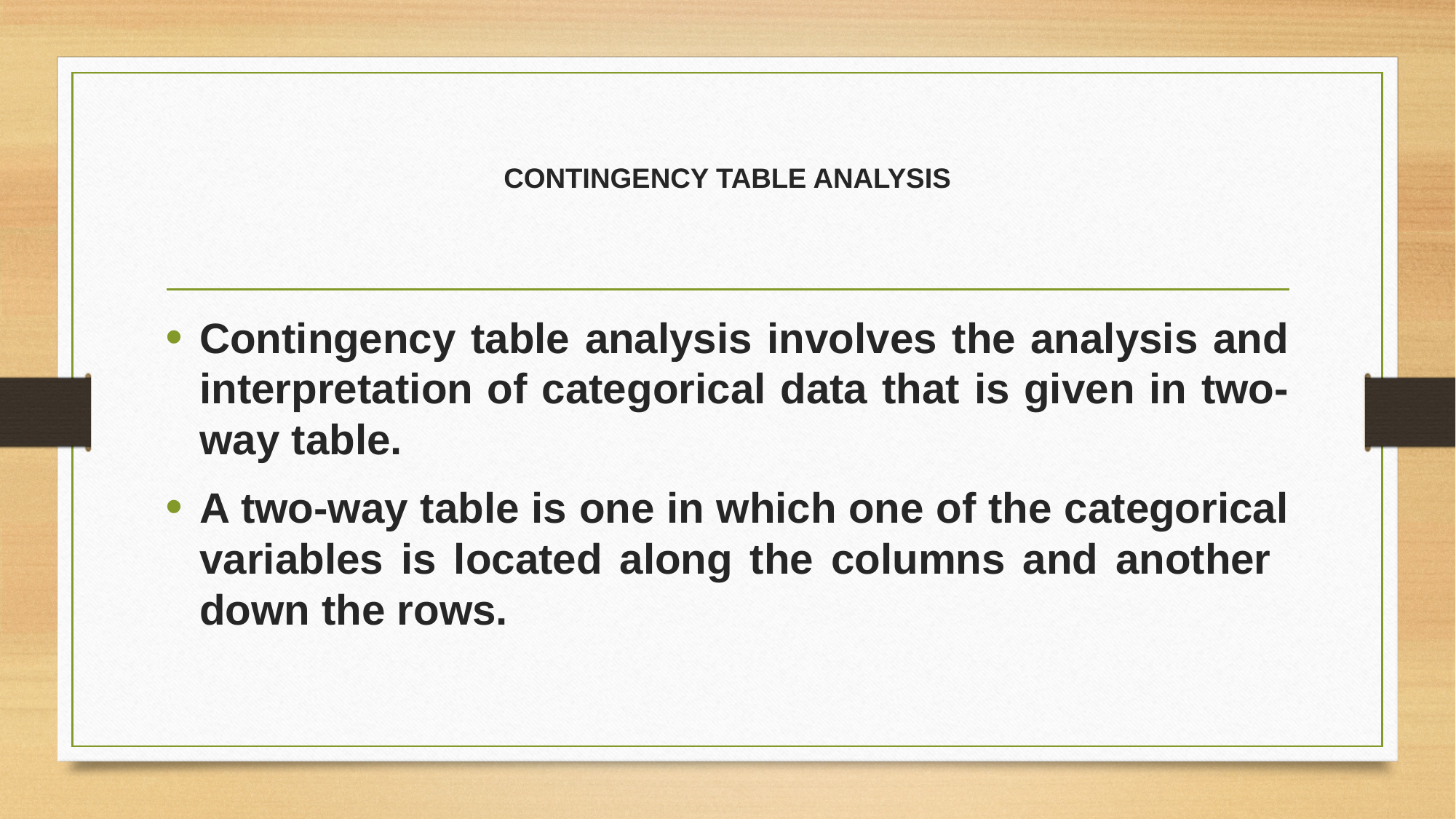

# CONTINGENCY TABLE ANALYSIS
Contingency table analysis involves the analysis and interpretation of categorical data that is given in two-way table.
A two-way table is one in which one of the categorical variables is located along the columns and another  down the rows.